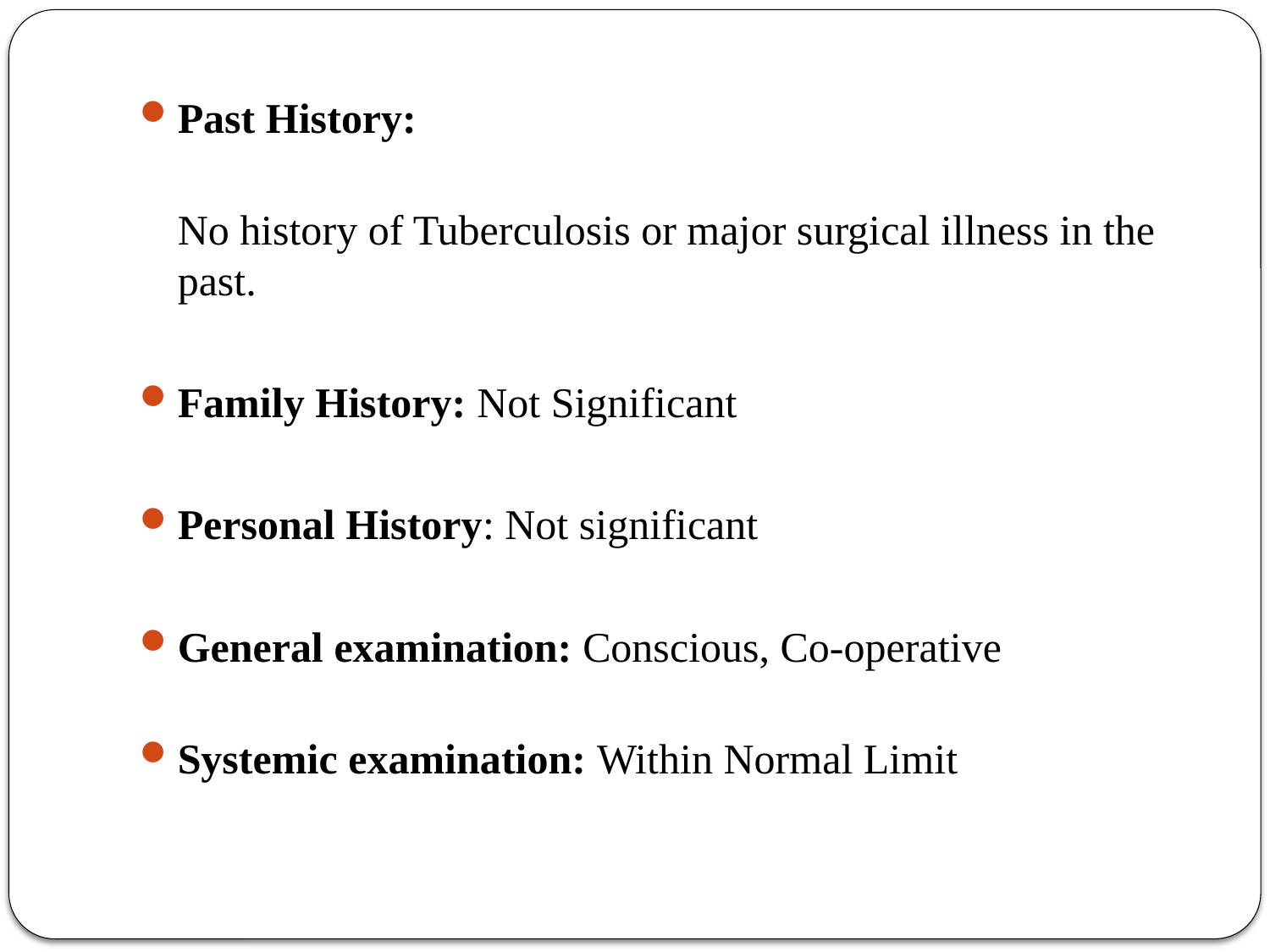

Past History:
No history of Tuberculosis or major surgical illness in the past.

Family History: Not Significant

Personal History: Not significant

General examination: Conscious, Co-operative
Systemic examination: Within Normal Limit